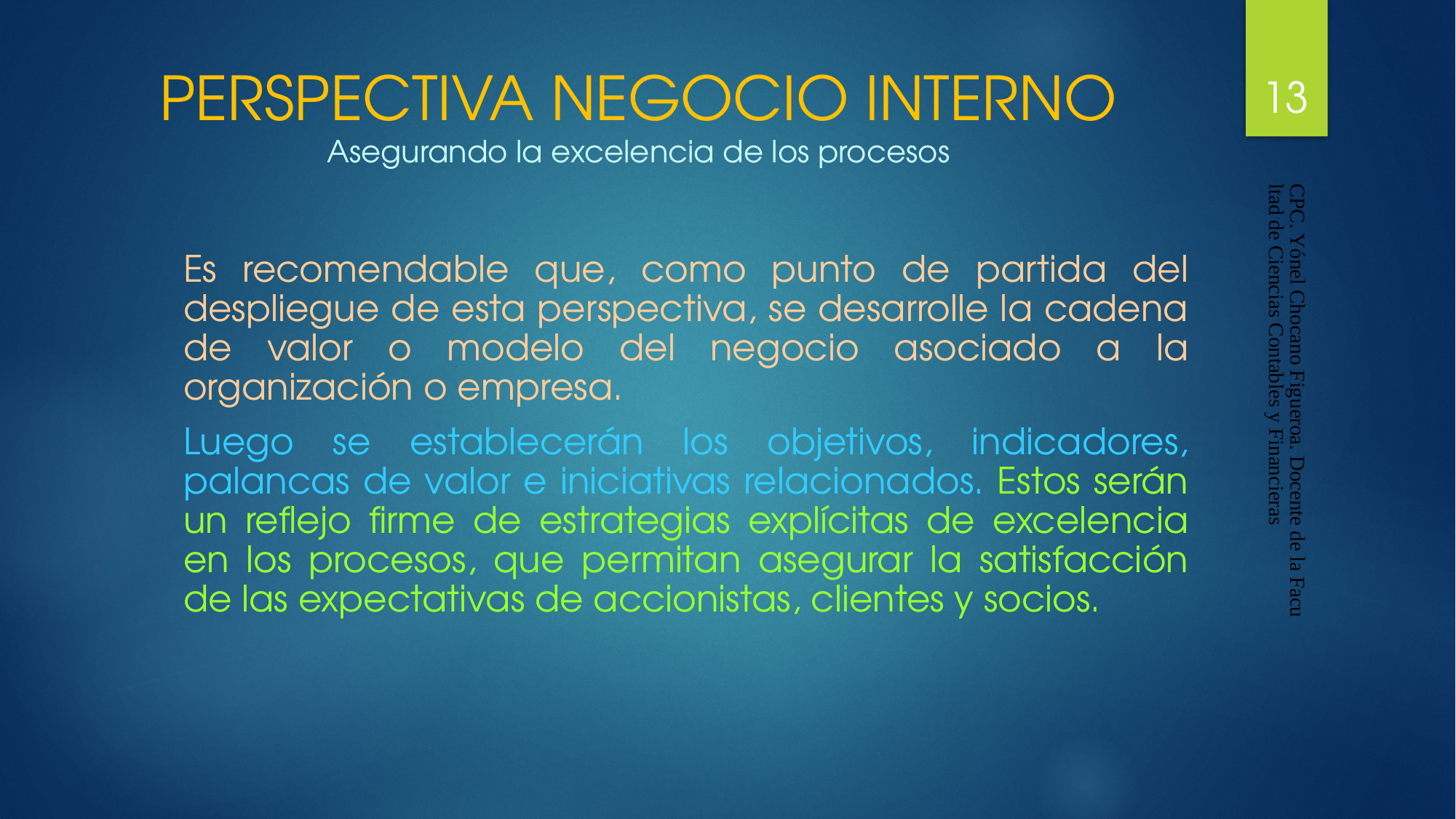

13
# PERSPECTIVA NEGOCIO INTERNO Asegurando la excelencia de los procesos
	Es recomendable que, como punto de partida del despliegue de esta perspectiva, se desarrolle la cadena de valor o modelo del negocio asociado a la organización o empresa.
	Luego se establecerán los objetivos, indicadores, palancas de valor e iniciativas relacionados. Estos serán un reflejo firme de estrategias explícitas de excelencia en los procesos, que permitan asegurar la satisfacción de las expectativas de accionistas, clientes y socios.
CPC. Yónel Chocano Figueroa. Docente de la Facultad de Ciencias Contables y Financieras